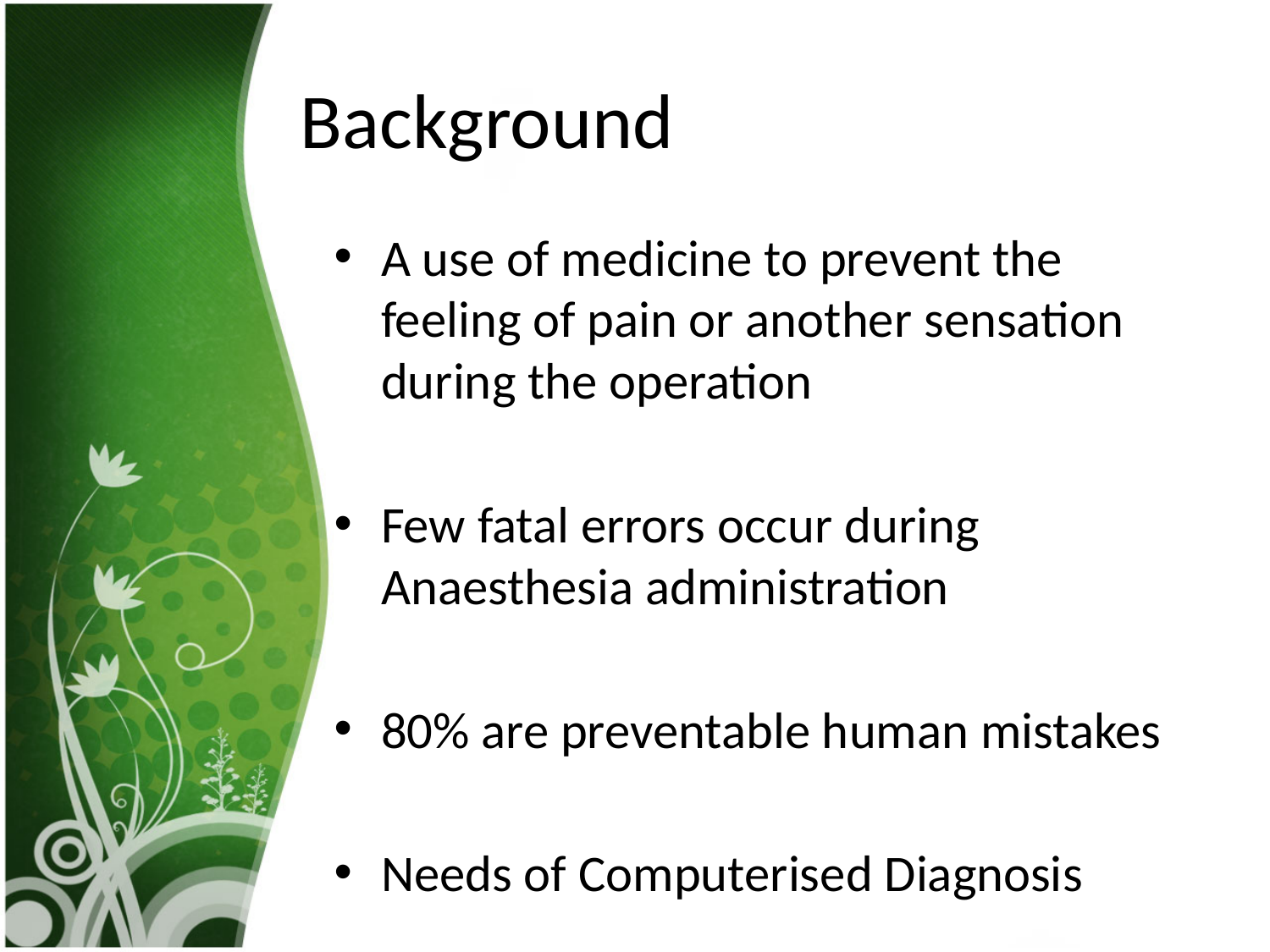

# Background
A use of medicine to prevent the feeling of pain or another sensation during the operation

Few fatal errors occur during Anaesthesia administration

80% are preventable human mistakes

Needs of Computerised Diagnosis